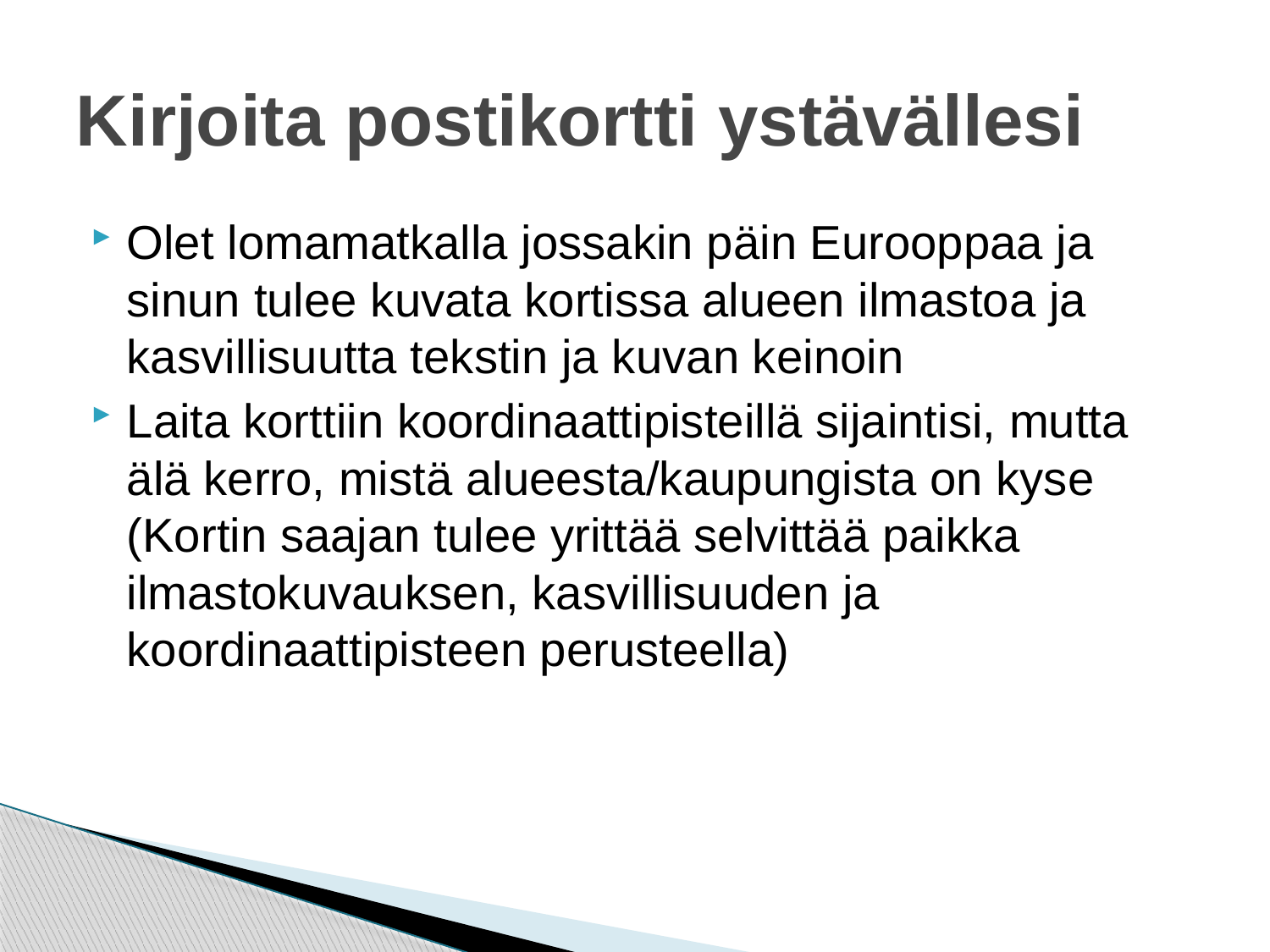

# Kirjoita postikortti ystävällesi
Olet lomamatkalla jossakin päin Eurooppaa ja sinun tulee kuvata kortissa alueen ilmastoa ja kasvillisuutta tekstin ja kuvan keinoin
Laita korttiin koordinaattipisteillä sijaintisi, mutta älä kerro, mistä alueesta/kaupungista on kyse (Kortin saajan tulee yrittää selvittää paikka ilmastokuvauksen, kasvillisuuden ja koordinaattipisteen perusteella)